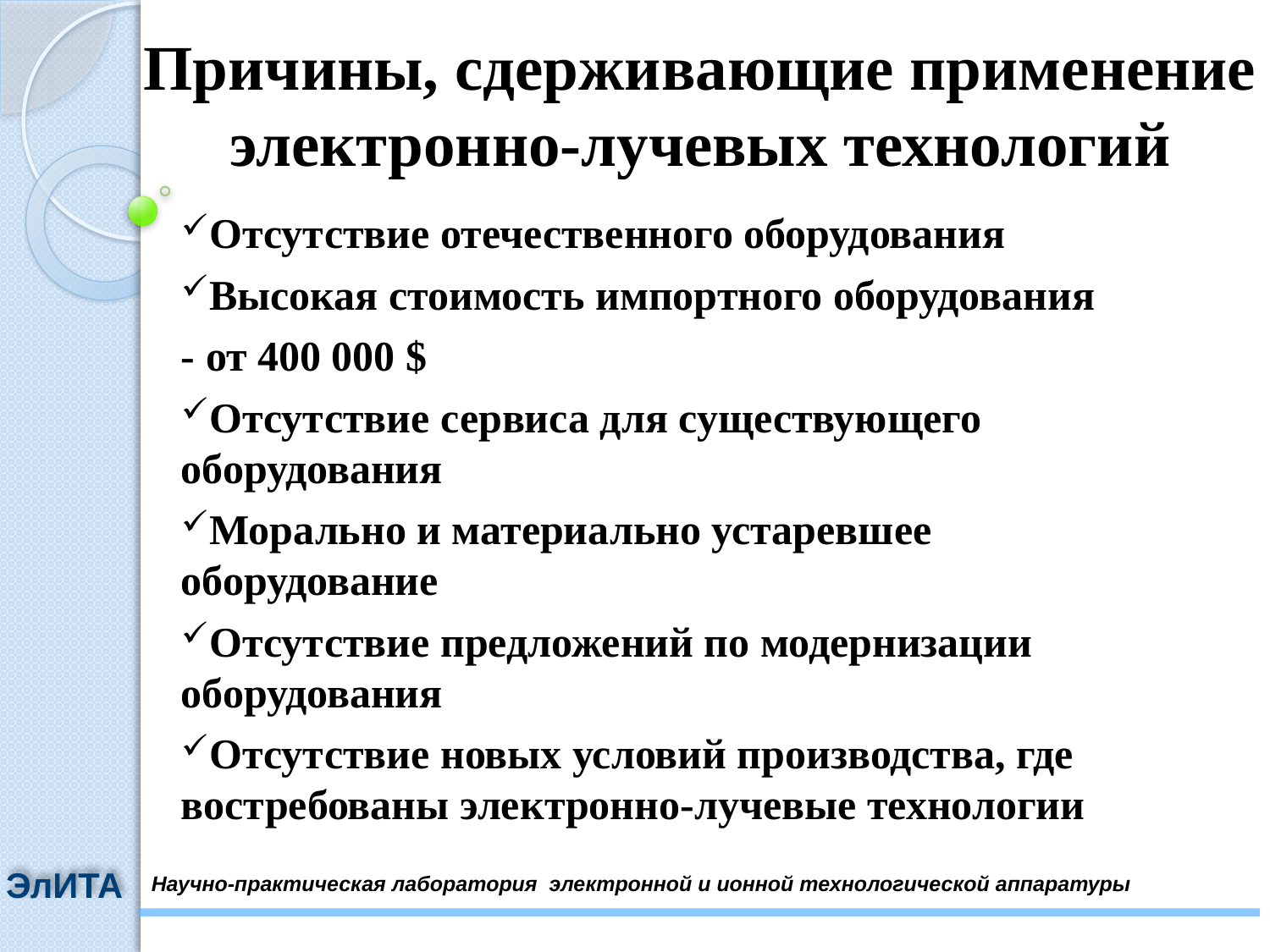

Причины, сдерживающие применение электронно-лучевых технологий
Отсутствие отечественного оборудования
Высокая стоимость импортного оборудования
- от 400 000 $
Отсутствие сервиса для существующего     оборудования
Морально и материально устаревшее оборудование
Отсутствие предложений по модернизации оборудования
Отсутствие новых условий производства, где востребованы электронно-лучевые технологии

ЭлИТА
Научно-практическая лаборатория  электронной и ионной технологической аппаратуры